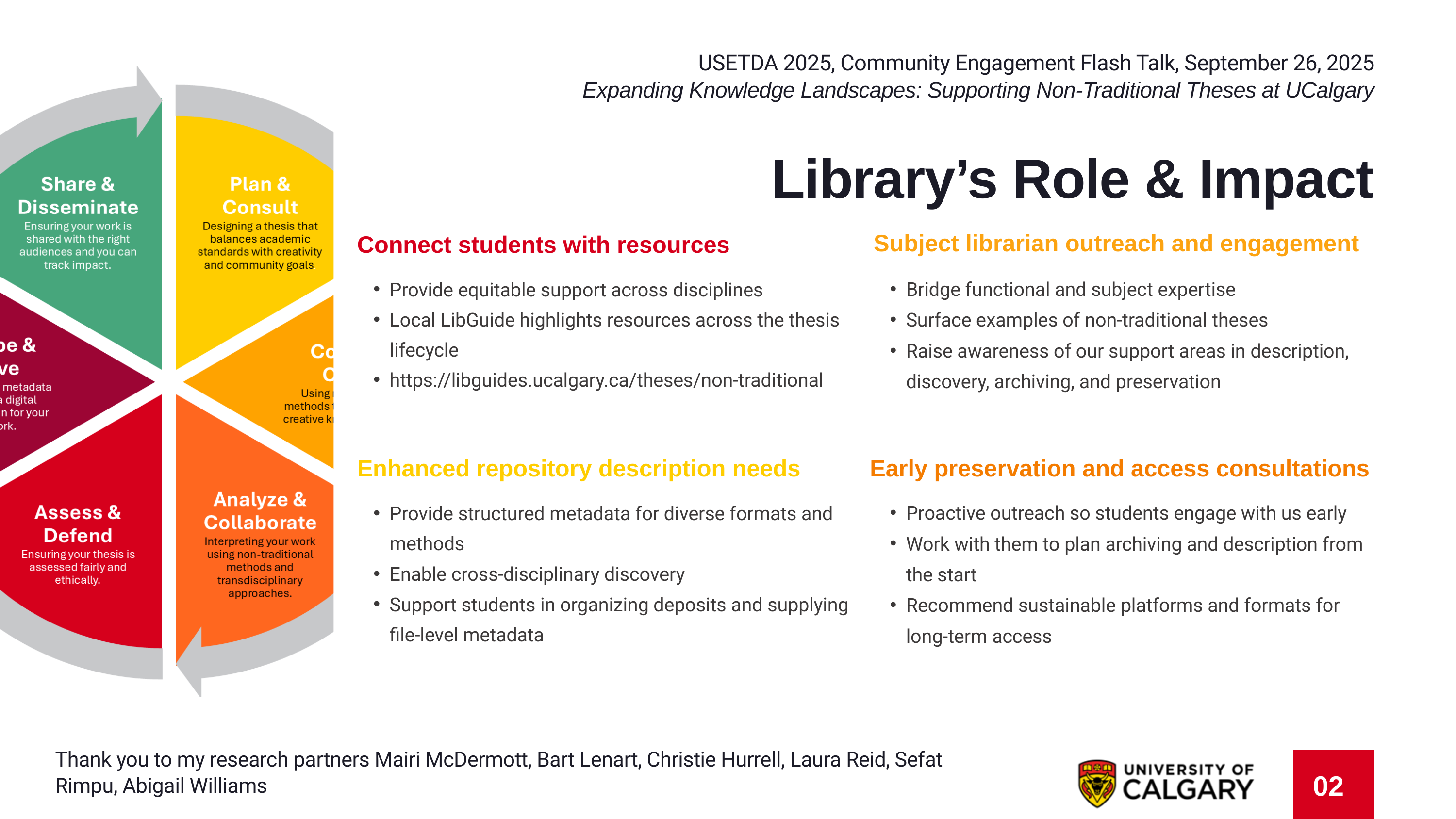

USETDA 2025, Community Engagement Flash Talk, September 26, 2025
Expanding Knowledge Landscapes: Supporting Non-Traditional Theses at UCalgary

Library’s Role & Impact
Connect students with resources
Subject librarian outreach and engagement
Bridge functional and subject expertise
Surface examples of non-traditional theses
Raise awareness of our support areas in description, discovery, archiving, and preservation
Provide equitable support across disciplines
Local LibGuide highlights resources across the thesis lifecycle
https://libguides.ucalgary.ca/theses/non-traditional
Enhanced repository description needs
Early preservation and access consultations
Proactive outreach so students engage with us early
Work with them to plan archiving and description from the start
Recommend sustainable platforms and formats for long-term access
Provide structured metadata for diverse formats and methods
Enable cross-disciplinary discovery
Support students in organizing deposits and supplying file-level metadata

Thank you to my research partners Mairi McDermott, Bart Lenart, Christie Hurrell, Laura Reid, Sefat Rimpu, Abigail Williams
02